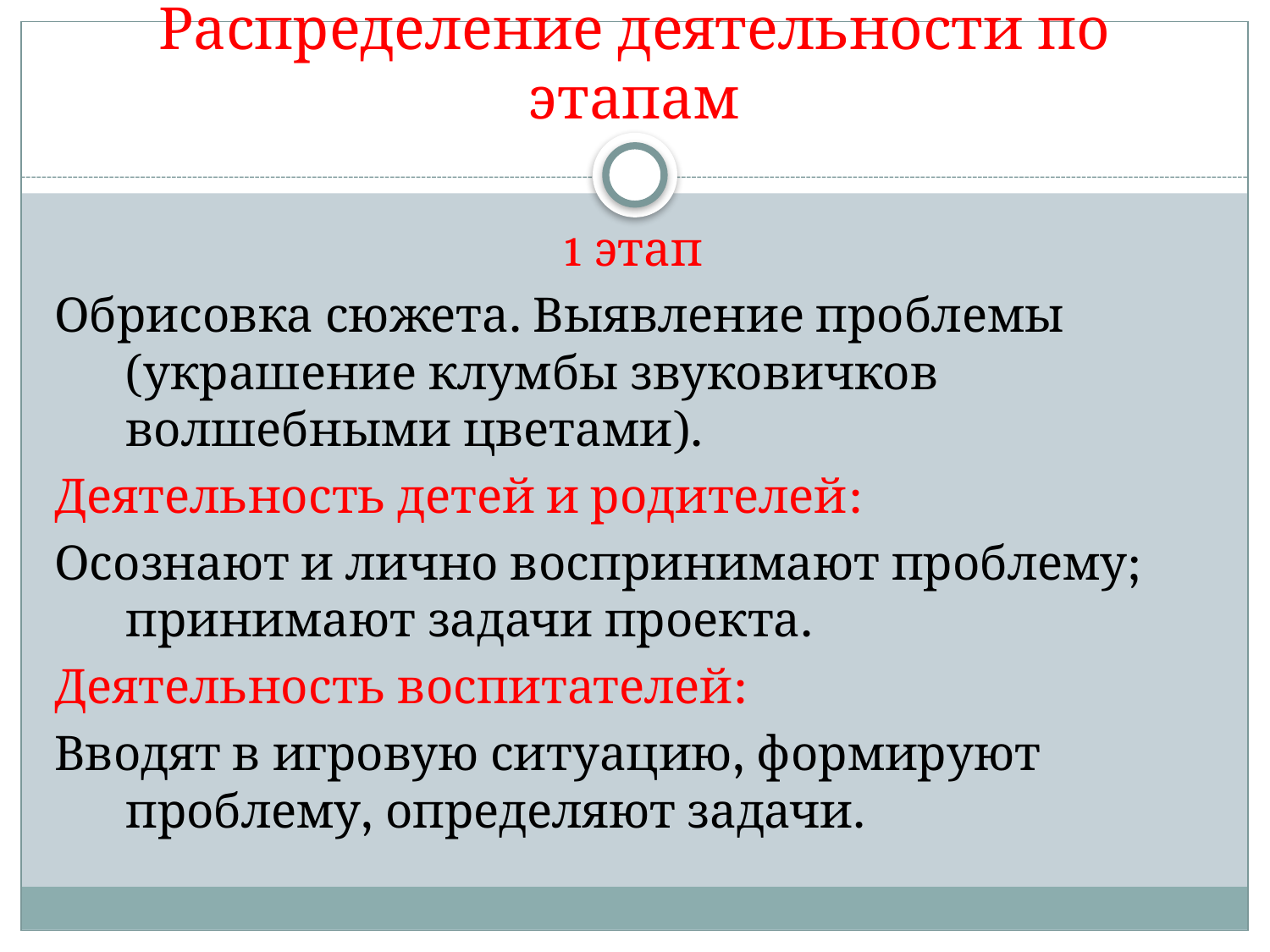

# Распределение деятельности по этапам
1 этап
Обрисовка сюжета. Выявление проблемы (украшение клумбы звуковичков волшебными цветами).
Деятельность детей и родителей:
Осознают и лично воспринимают проблему; принимают задачи проекта.
Деятельность воспитателей:
Вводят в игровую ситуацию, формируют проблему, определяют задачи.